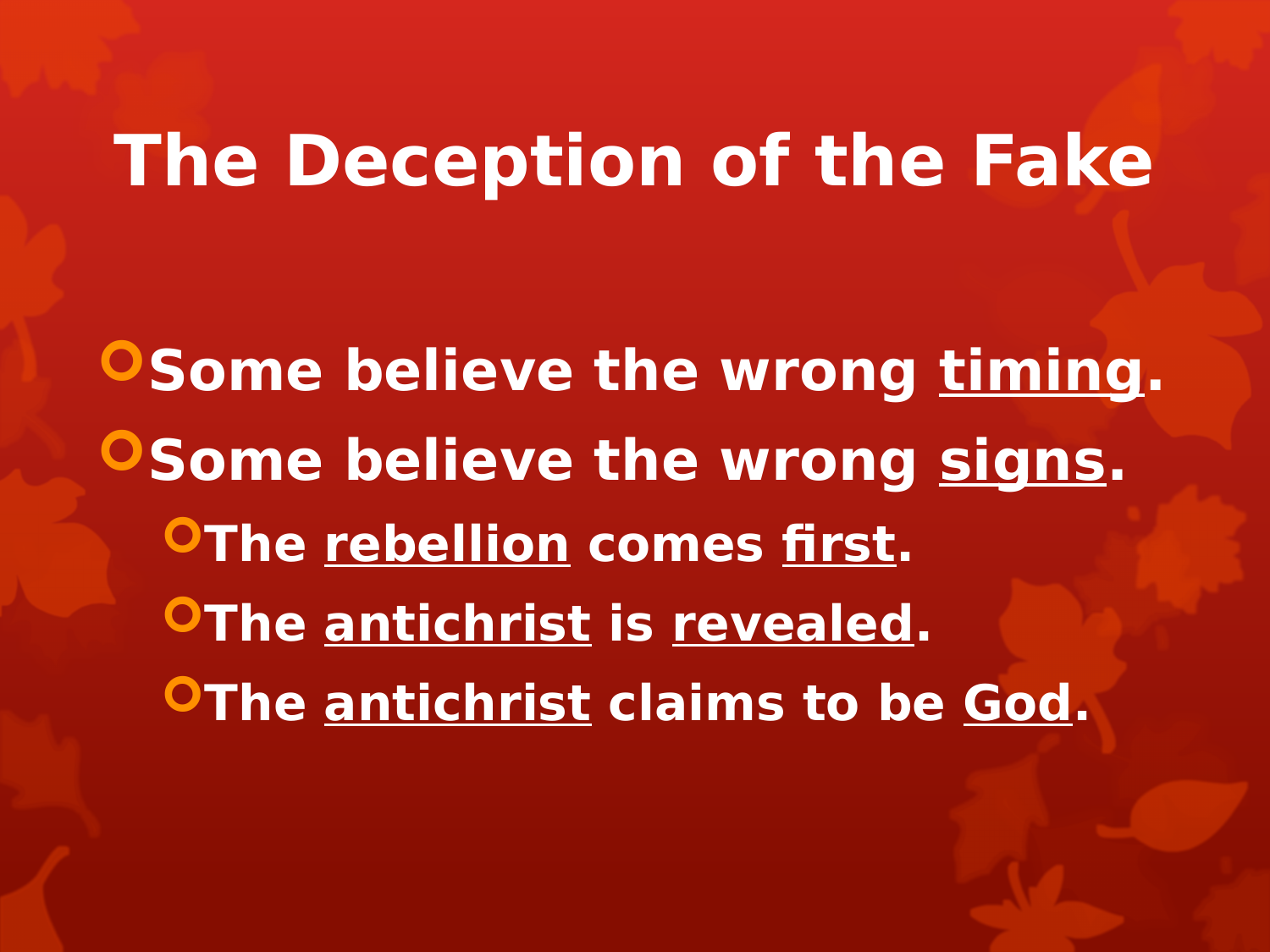

# The Deception of the Fake
Some believe the wrong timing.
Some believe the wrong signs.
The rebellion comes first.
The antichrist is revealed.
The antichrist claims to be God.